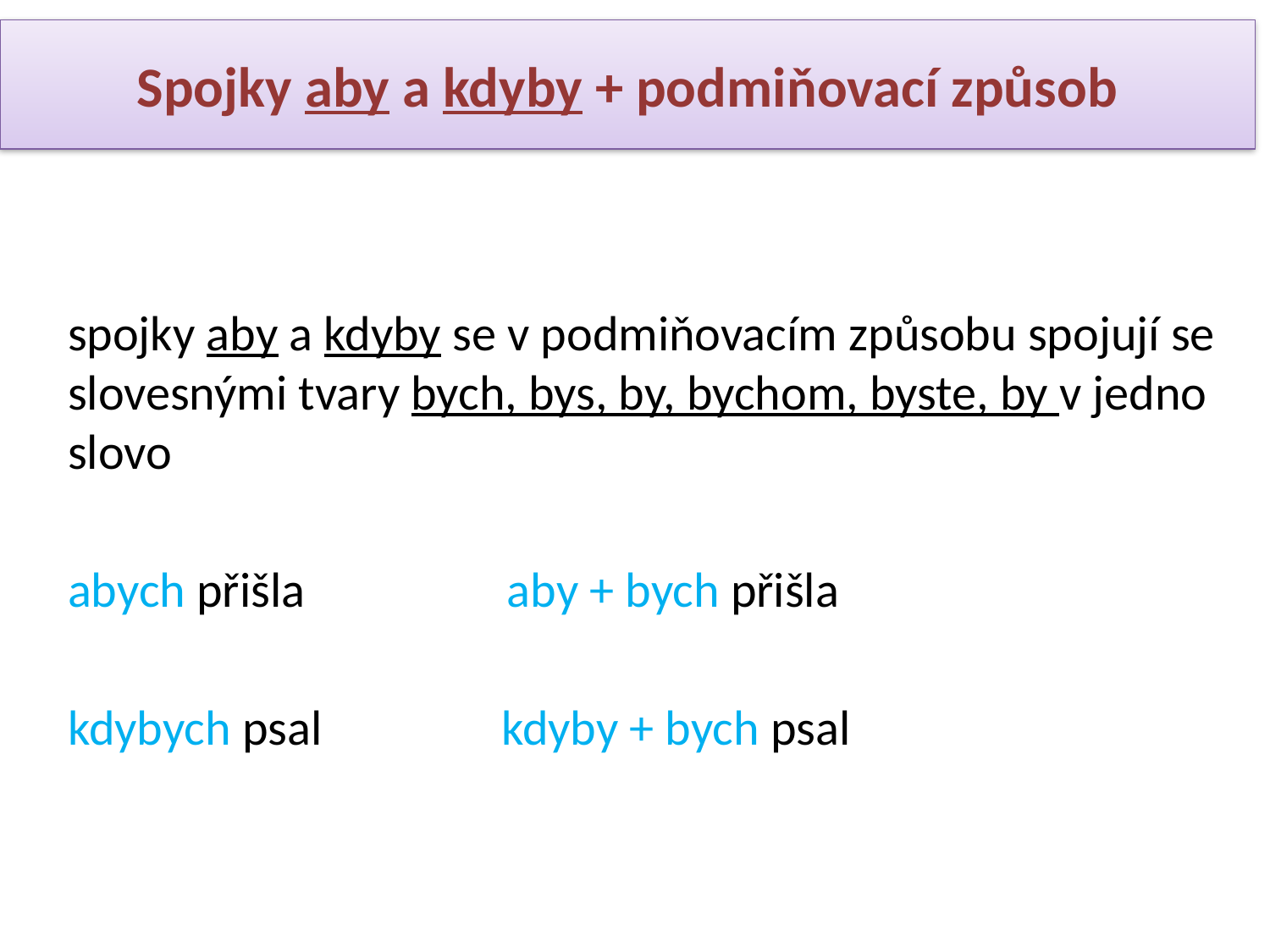

# Spojky aby a kdyby + podmiňovací způsob

spojky aby a kdyby se v podmiňovacím způsobu spojují se slovesnými tvary bych, bys, by, bychom, byste, by v jedno slovo

abych přišla                  aby + bych přišla

kdybych psal                kdyby + bych psal